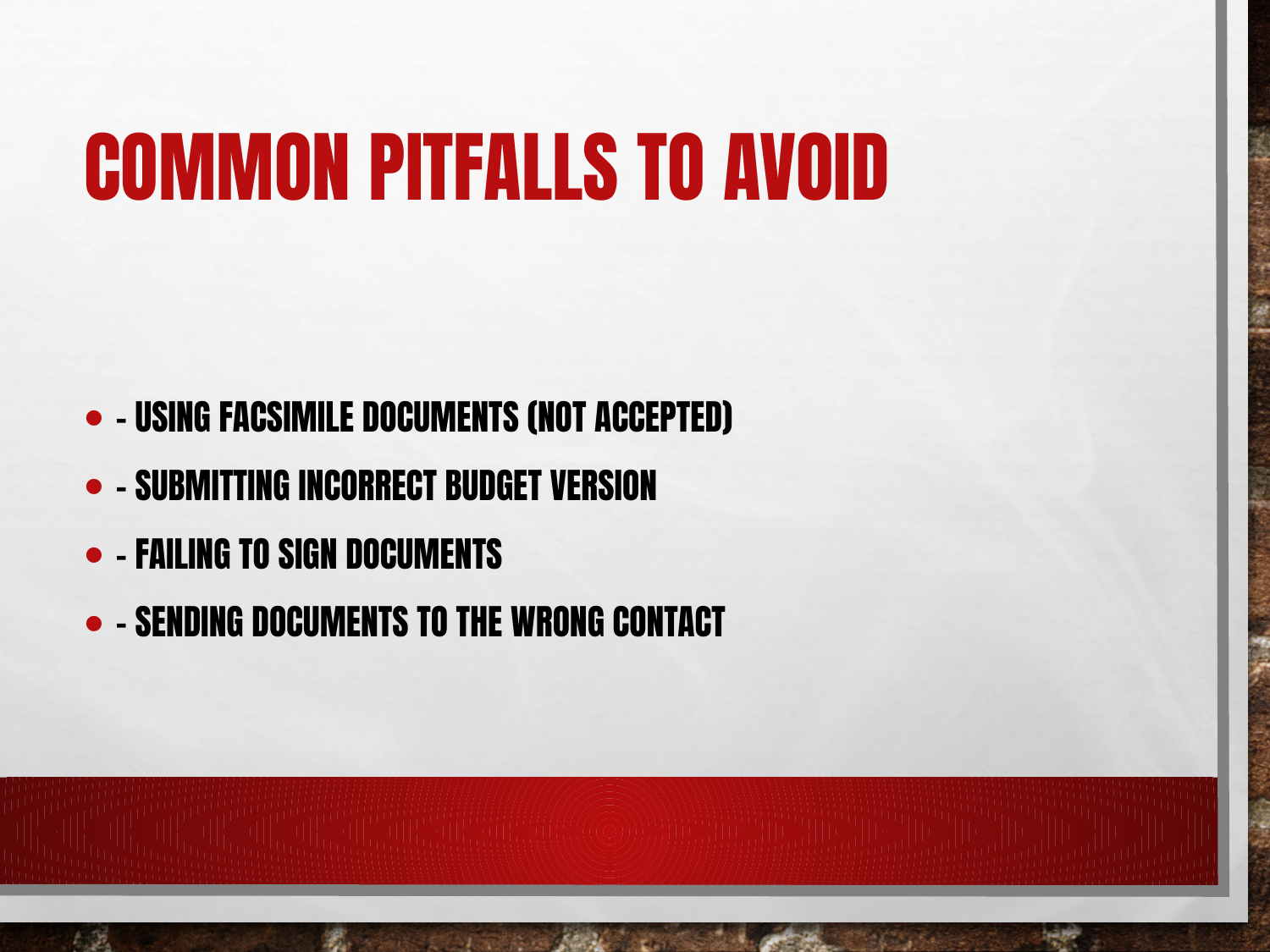

# Common Pitfalls to Avoid
- Using facsimile documents (not accepted)
- Submitting incorrect budget version
- Failing to sign documents
- Sending documents to the wrong contact